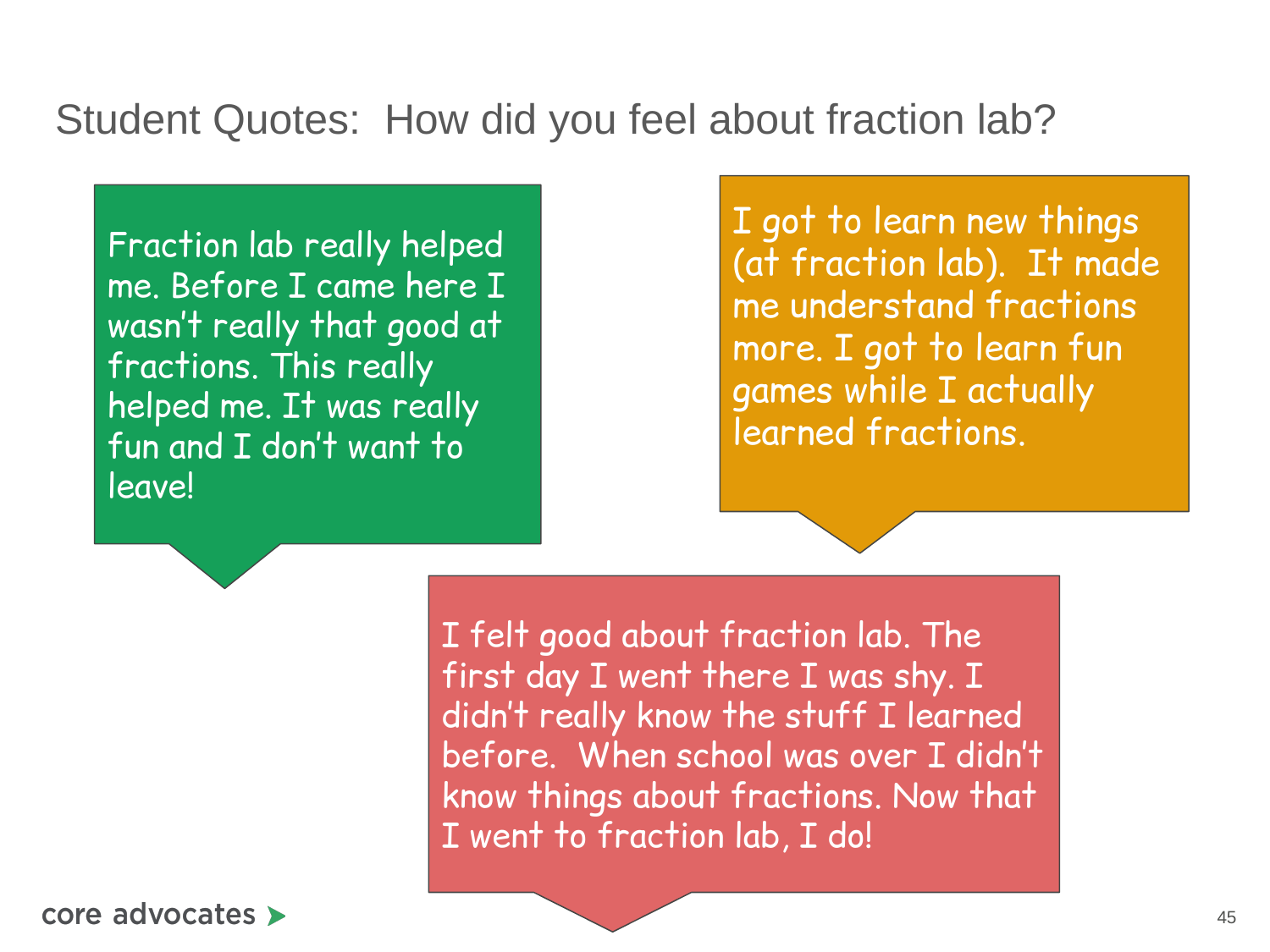

# Student Quotes:  How did you feel about fraction lab?
I got to learn new things (at fraction lab).  It made me understand fractions more. I got to learn fun games while I actually learned fractions.
Fraction lab really helped me. Before I came here I wasn’t really that good at fractions. This really helped me. It was really fun and I don’t want to leave!
I felt good about fraction lab. The first day I went there I was shy. I didn’t really know the stuff I learned before.  When school was over I didn’t know things about fractions. Now that I went to fraction lab, I do!